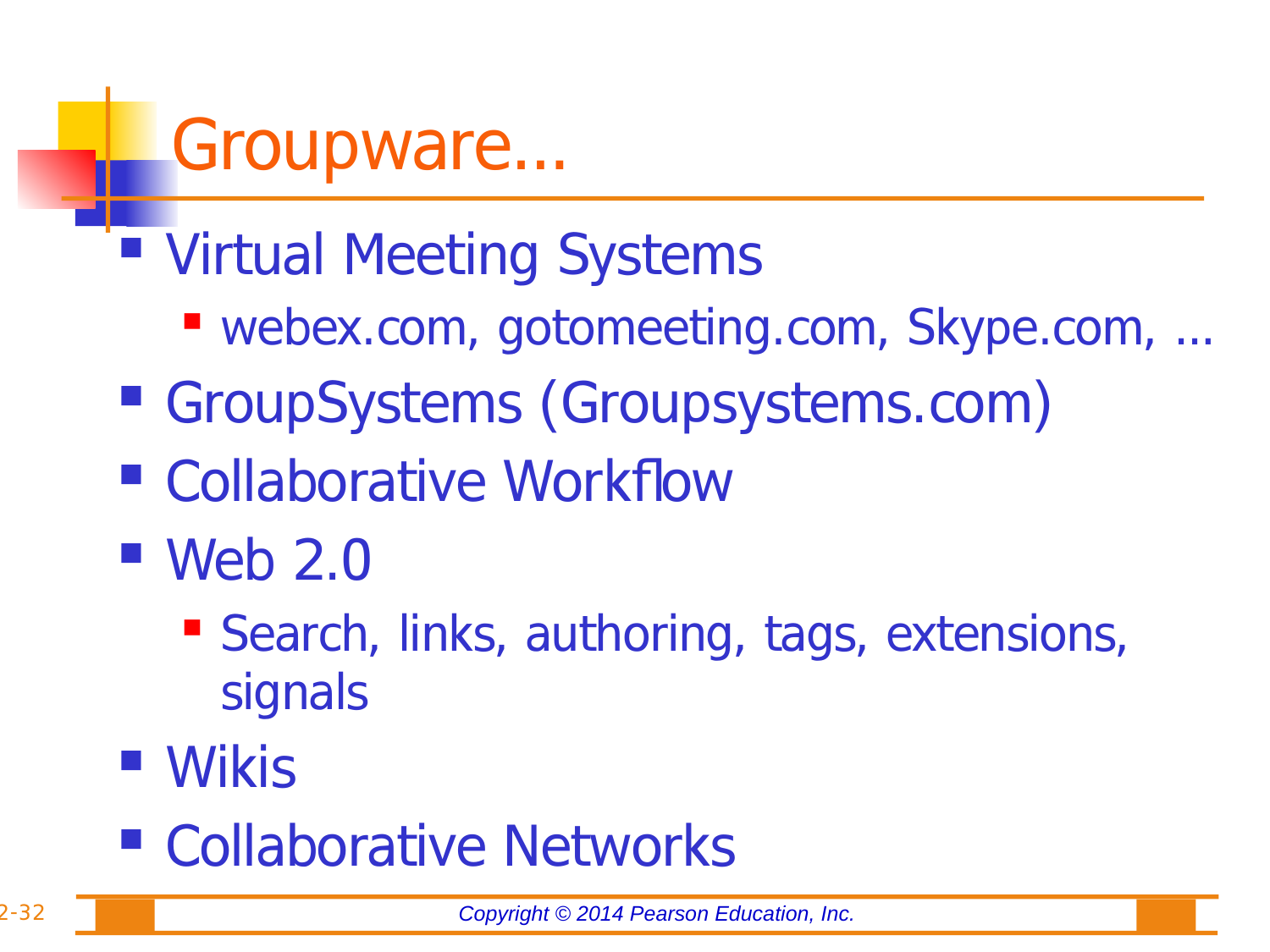

# Groupware…
Virtual Meeting Systems
webex.com, gotomeeting.com, Skype.com, …
GroupSystems (Groupsystems.com)
Collaborative Workflow
Web 2.0
Search, links, authoring, tags, extensions, signals
Wikis
Collaborative Networks